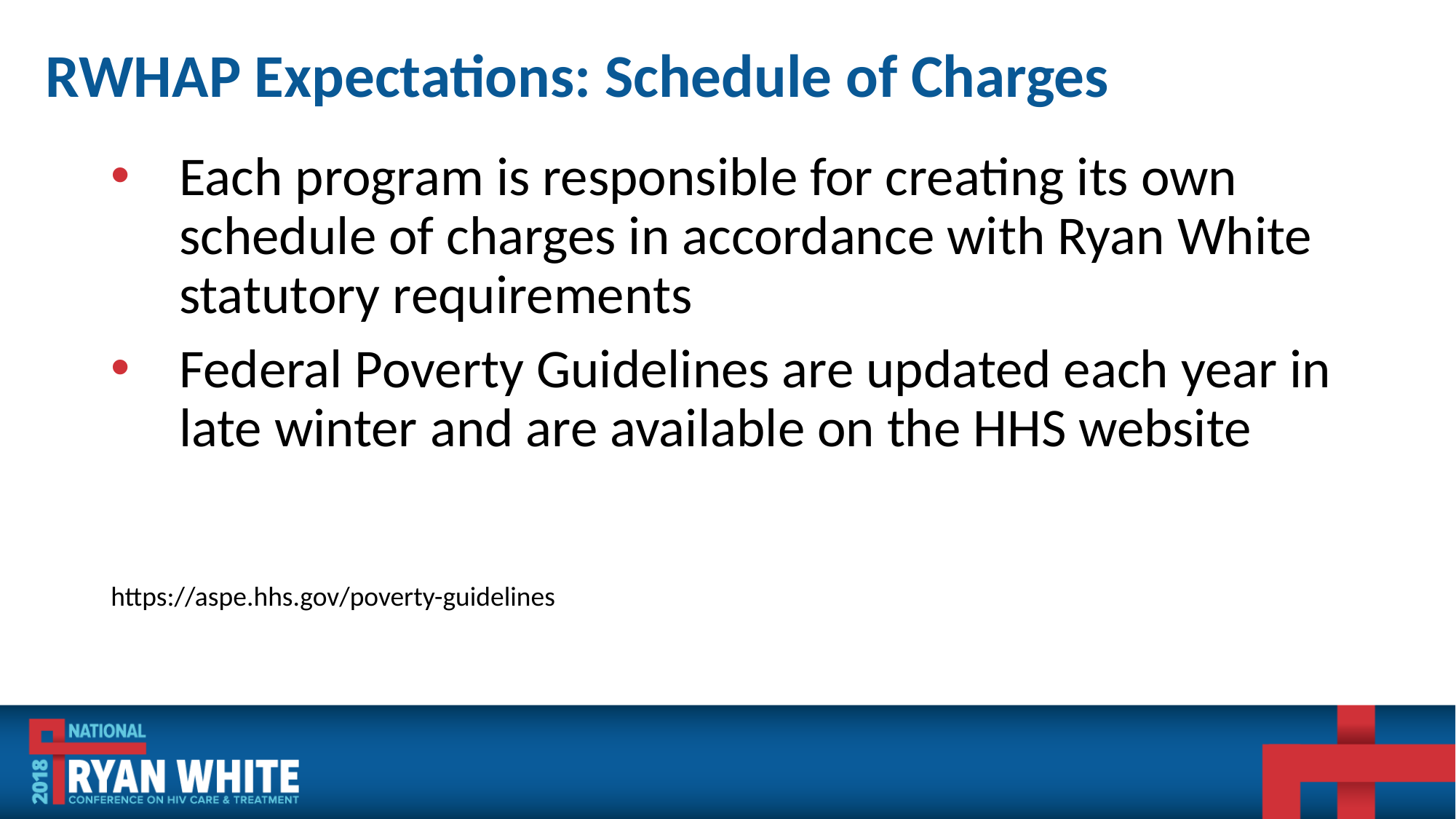

# RWHAP Expectations: Schedule of Charges
Each program is responsible for creating its own schedule of charges in accordance with Ryan White statutory requirements
Federal Poverty Guidelines are updated each year in late winter and are available on the HHS website

https://aspe.hhs.gov/poverty-guidelines